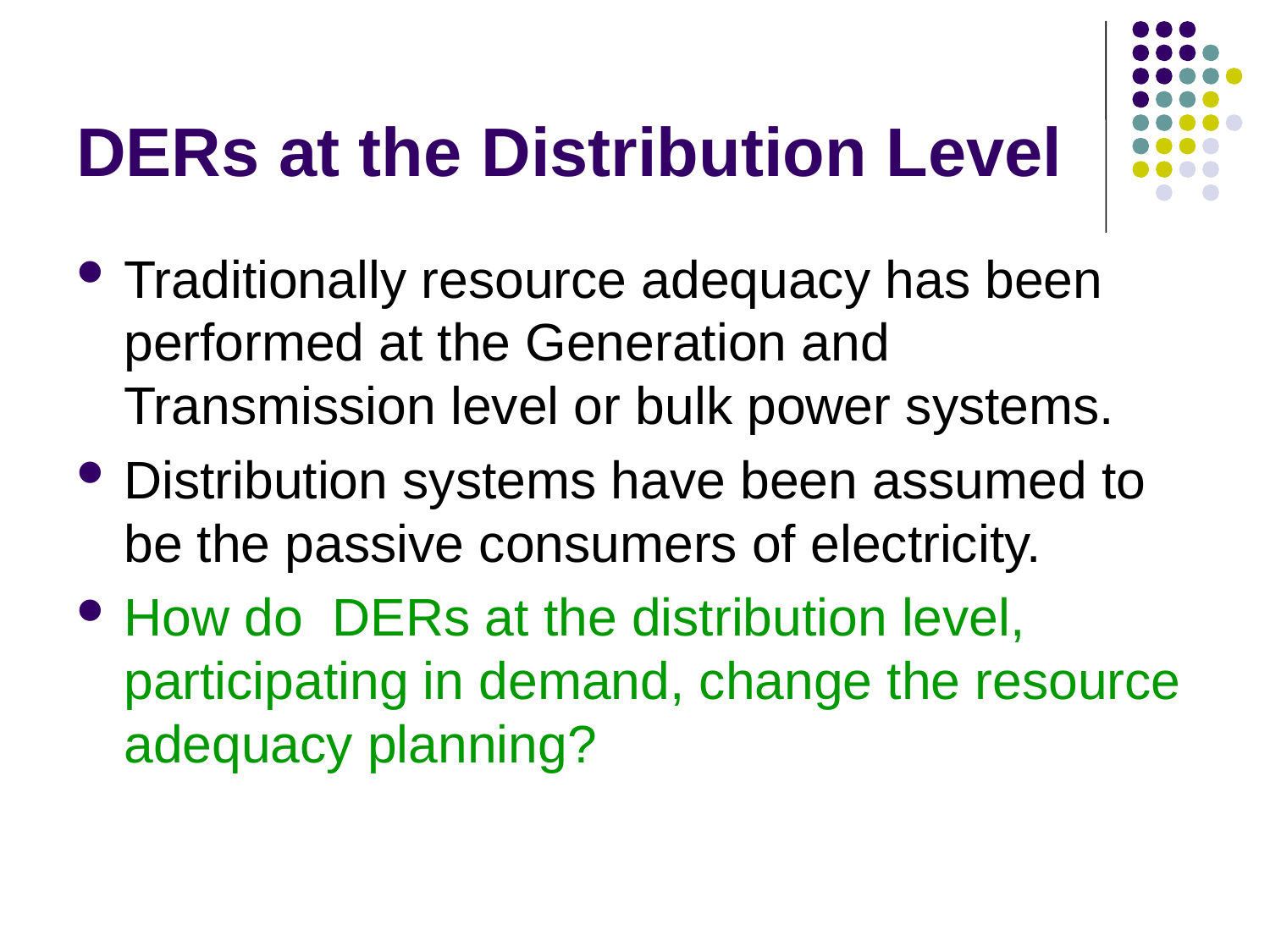

# DERs at the Distribution Level
Traditionally resource adequacy has been performed at the Generation and Transmission level or bulk power systems.
Distribution systems have been assumed to be the passive consumers of electricity.
How do  DERs at the distribution level, participating in demand, change the resource adequacy planning?